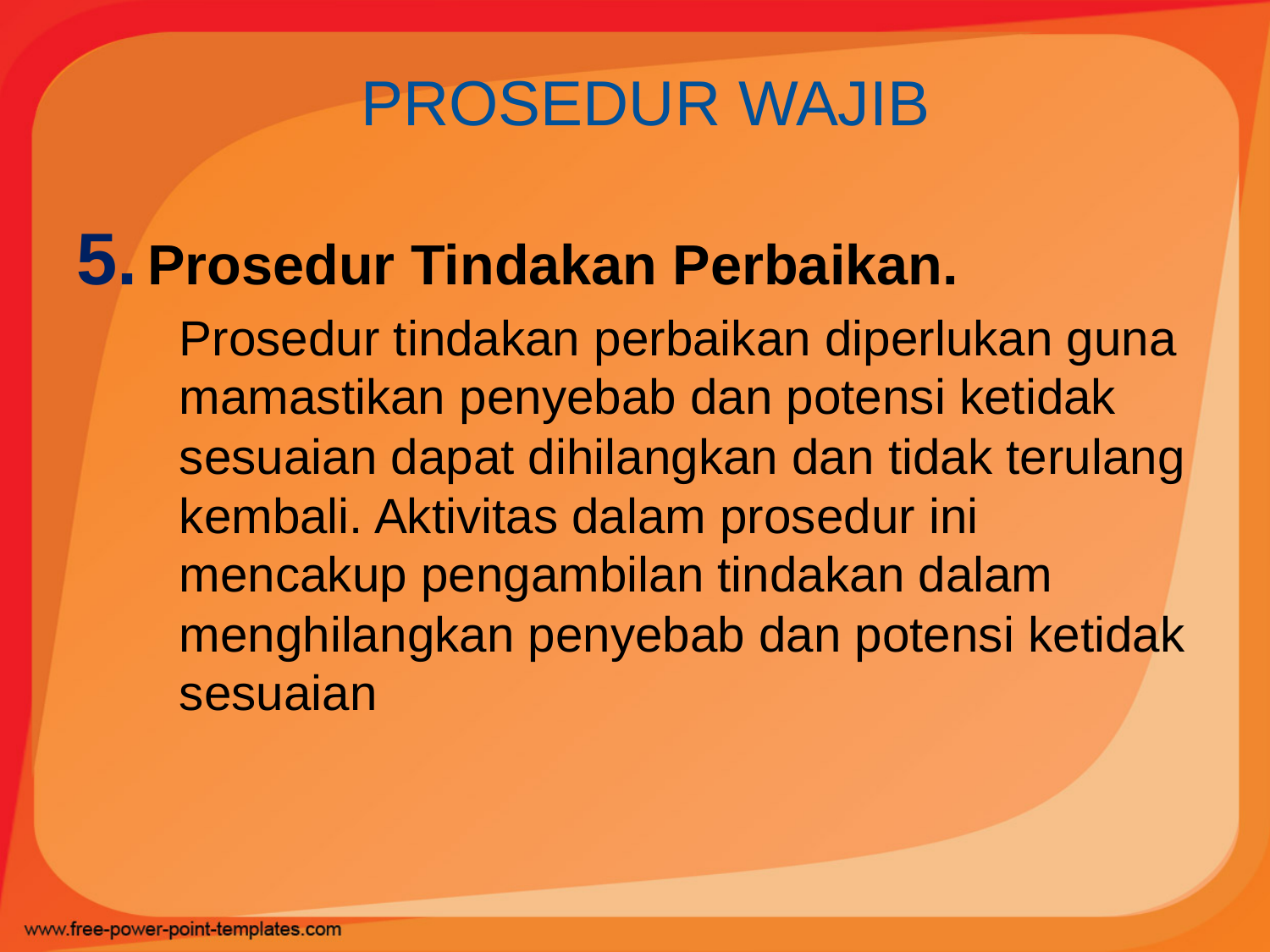

# PROSEDUR WAJIB
Prosedur Tindakan Perbaikan.
	Prosedur tindakan perbaikan diperlukan guna mamastikan penyebab dan potensi ketidak sesuaian dapat dihilangkan dan tidak terulang kembali. Aktivitas dalam prosedur ini mencakup pengambilan tindakan dalam menghilangkan penyebab dan potensi ketidak sesuaian